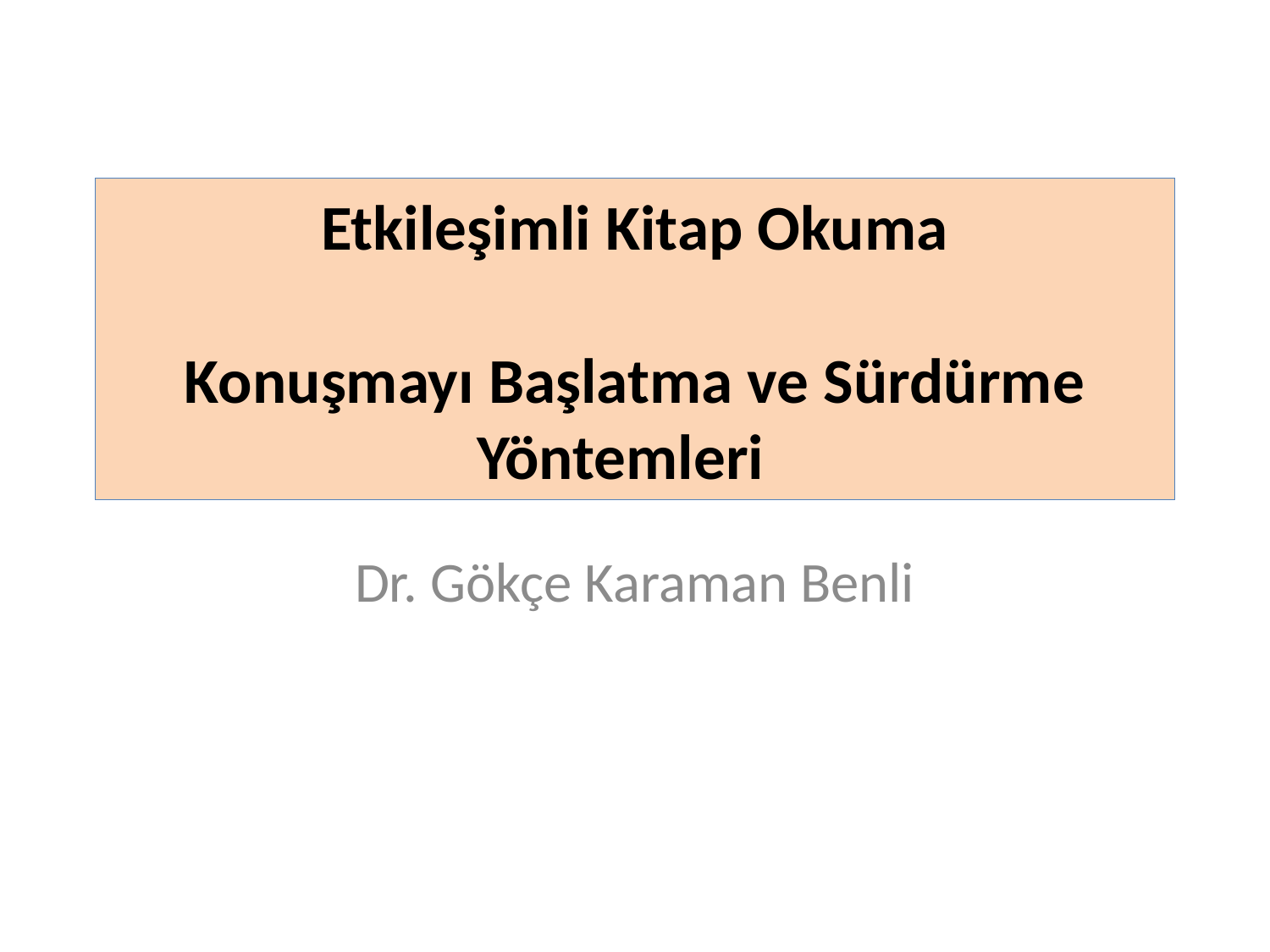

# Etkileşimli Kitap Okuma Konuşmayı Başlatma ve Sürdürme Yöntemleri
Dr. Gökçe Karaman Benli